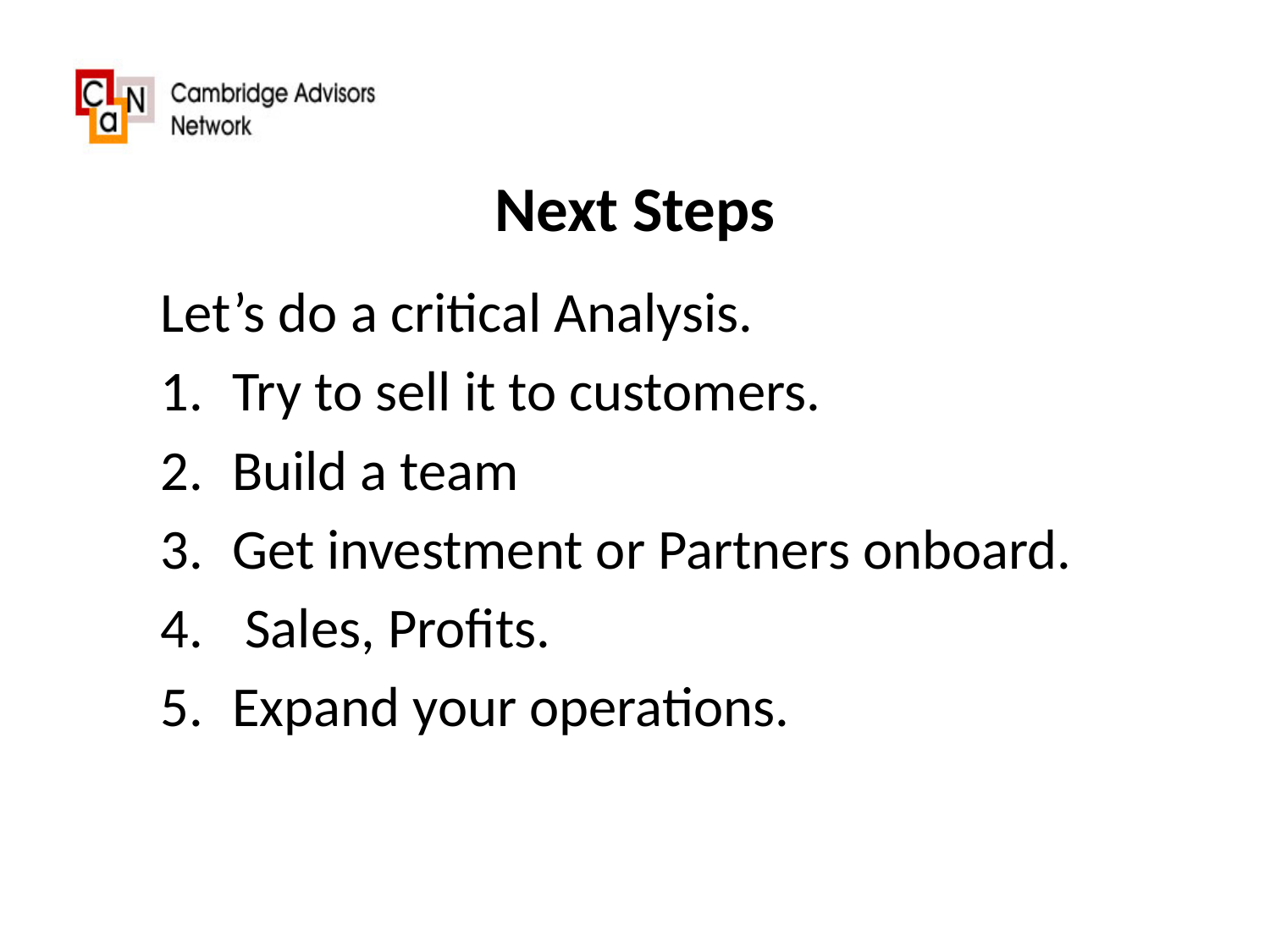

# Next Steps

Let’s do a critical Analysis.
Try to sell it to customers.
Build a team
Get investment or Partners onboard.
 Sales, Profits.
Expand your operations.